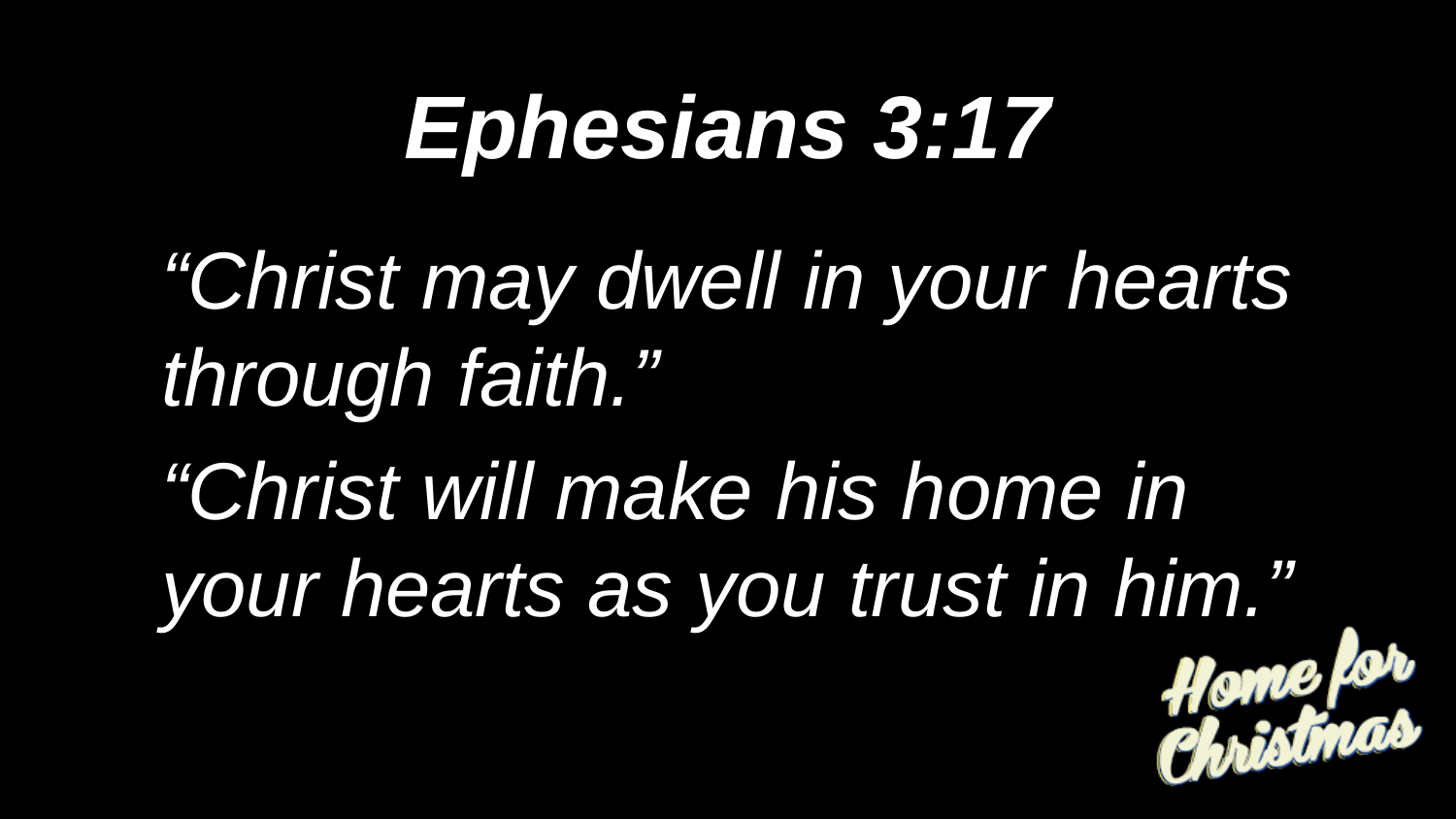

# Ephesians 3:17
“Christ may dwell in your hearts through faith.”
“Christ will make his home in your hearts as you trust in him.”